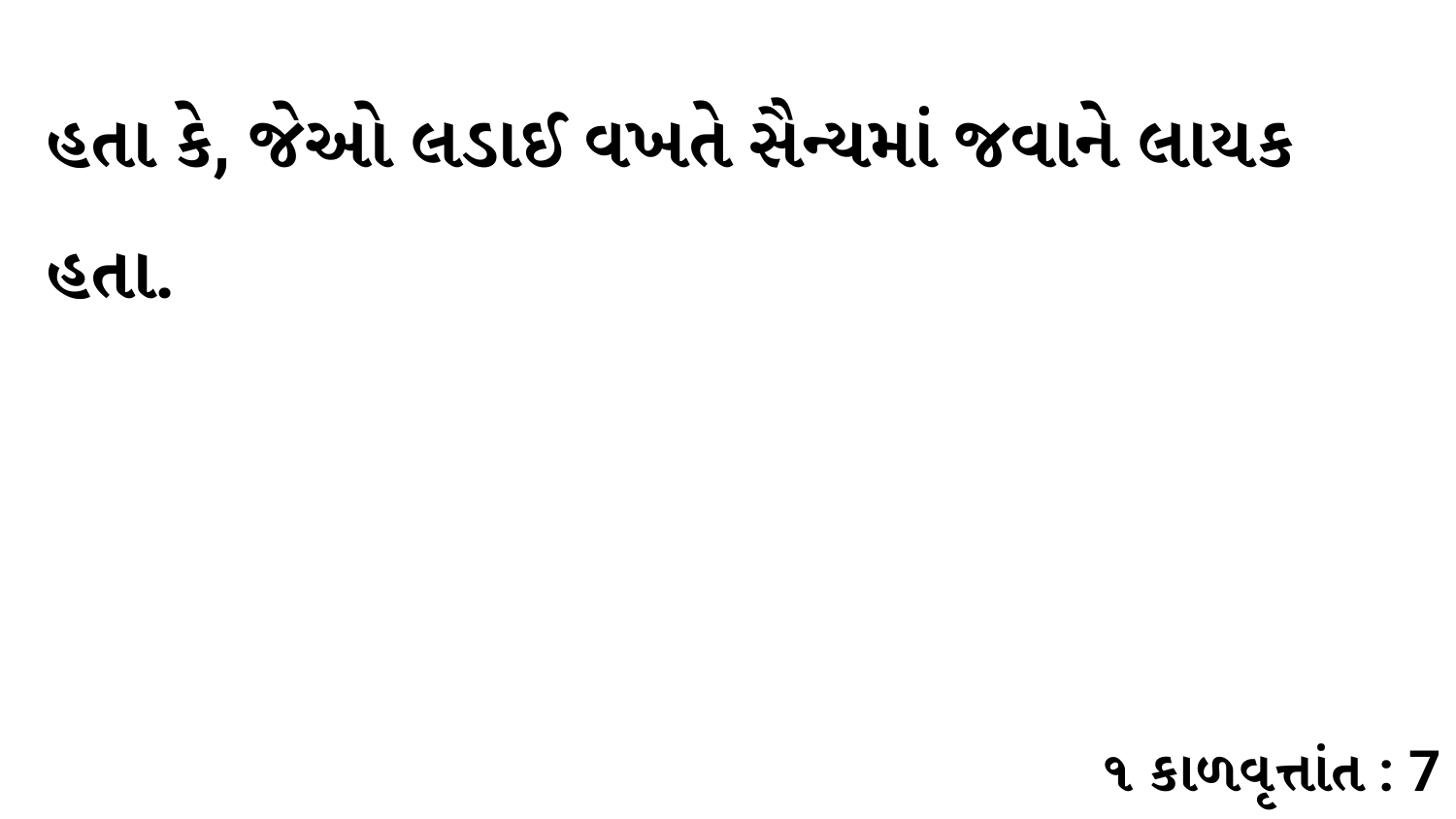

હતા કે, જેઓ લડાઈ વખતે સૈન્યમાં જવાને લાયક હતા.
૧ કાળવૃત્તાંત : 7